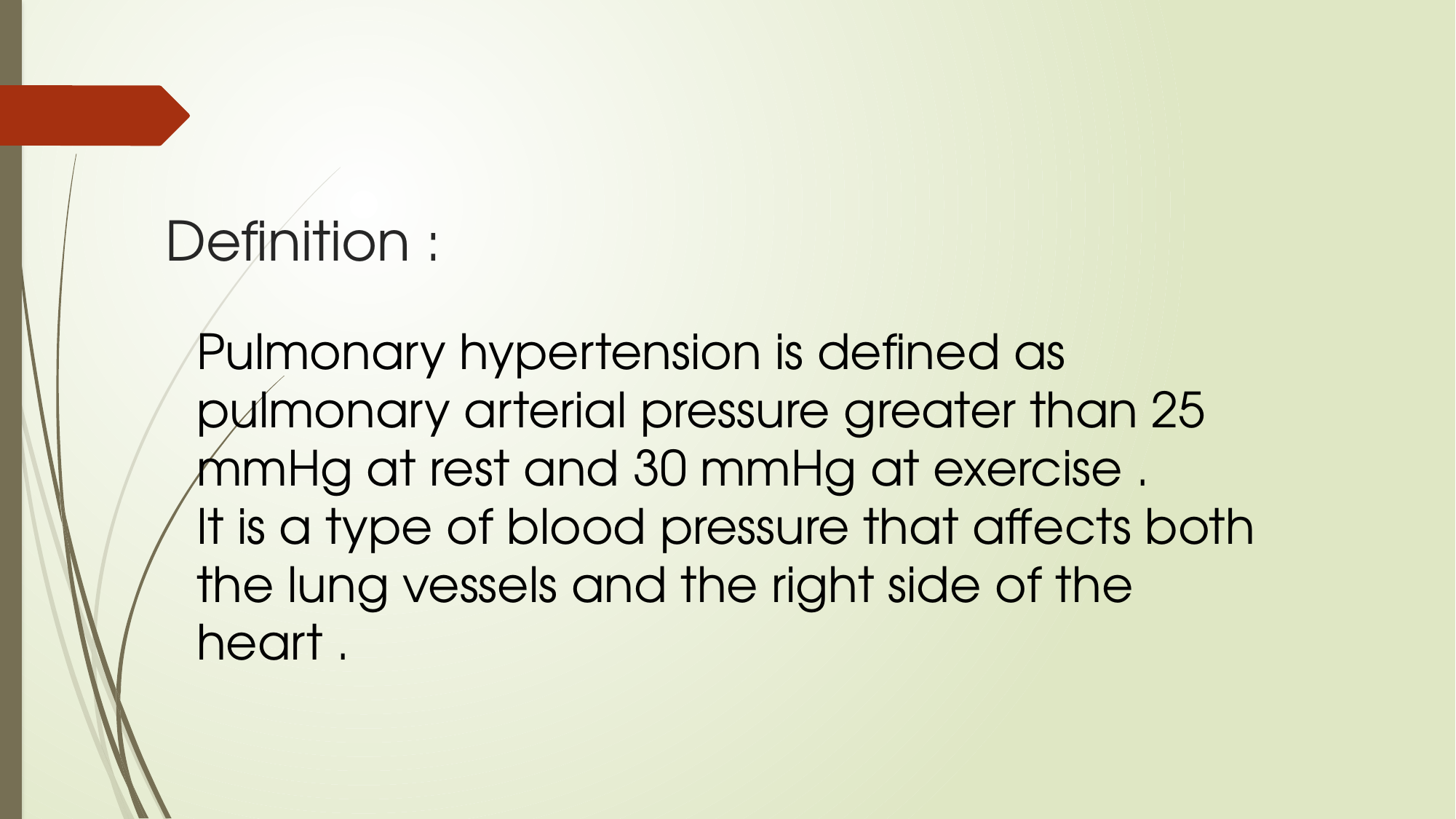

# Definition :
Pulmonary hypertension is defined as  pulmonary arterial pressure greater than 25 mmHg at rest and 30 mmHg at exercise .
It is a type of blood pressure that affects both the lung vessels and the right side of the heart .